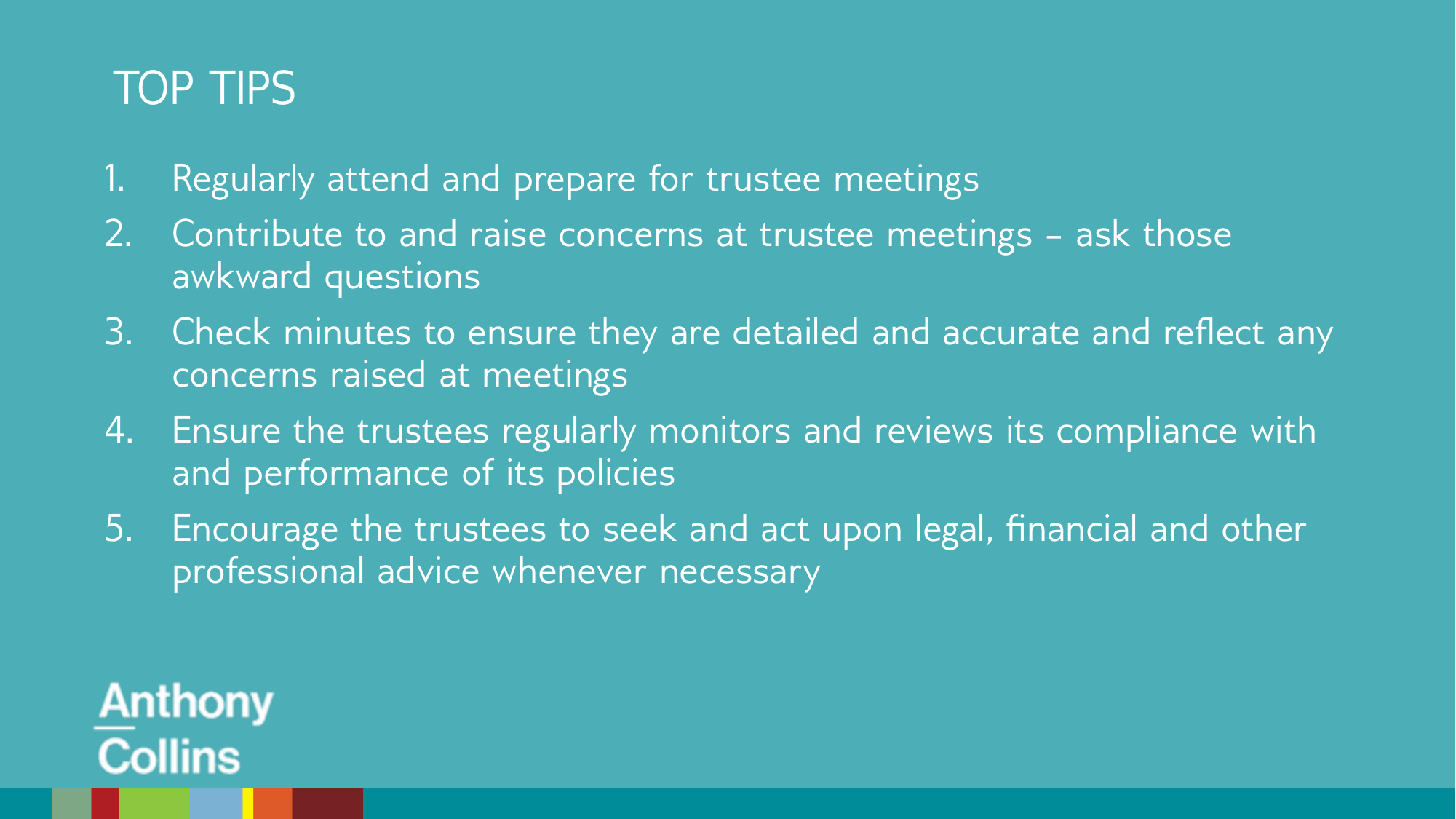

TOP TIPS
Regularly attend and prepare for trustee meetings
Contribute to and raise concerns at trustee meetings – ask those awkward questions
Check minutes to ensure they are detailed and accurate and reflect any concerns raised at meetings
Ensure the trustees regularly monitors and reviews its compliance with and performance of its policies
Encourage the trustees to seek and act upon legal, financial and other professional advice whenever necessary